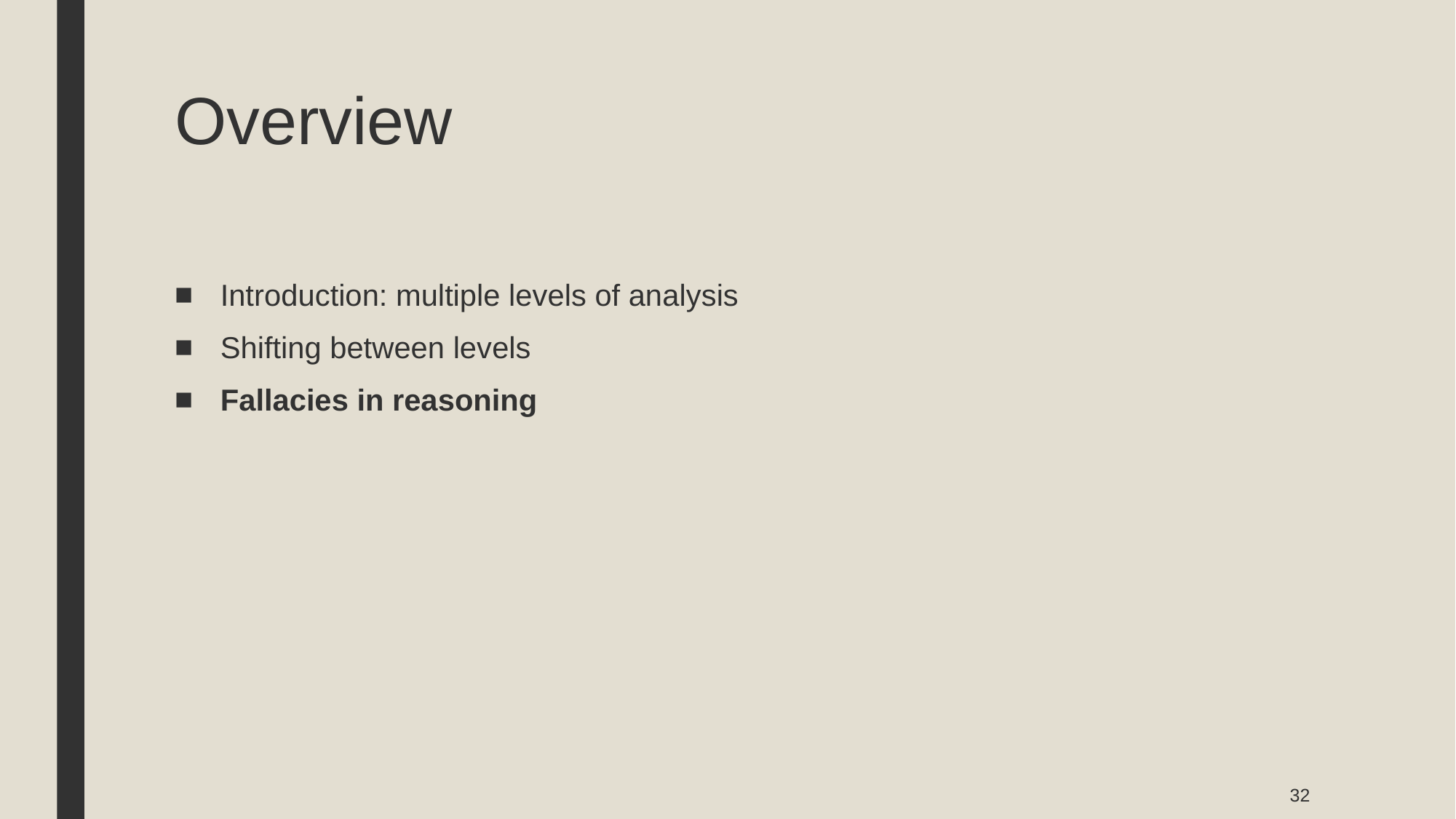

# Overview
Introduction: multiple levels of analysis
Shifting between levels
Fallacies in reasoning

32